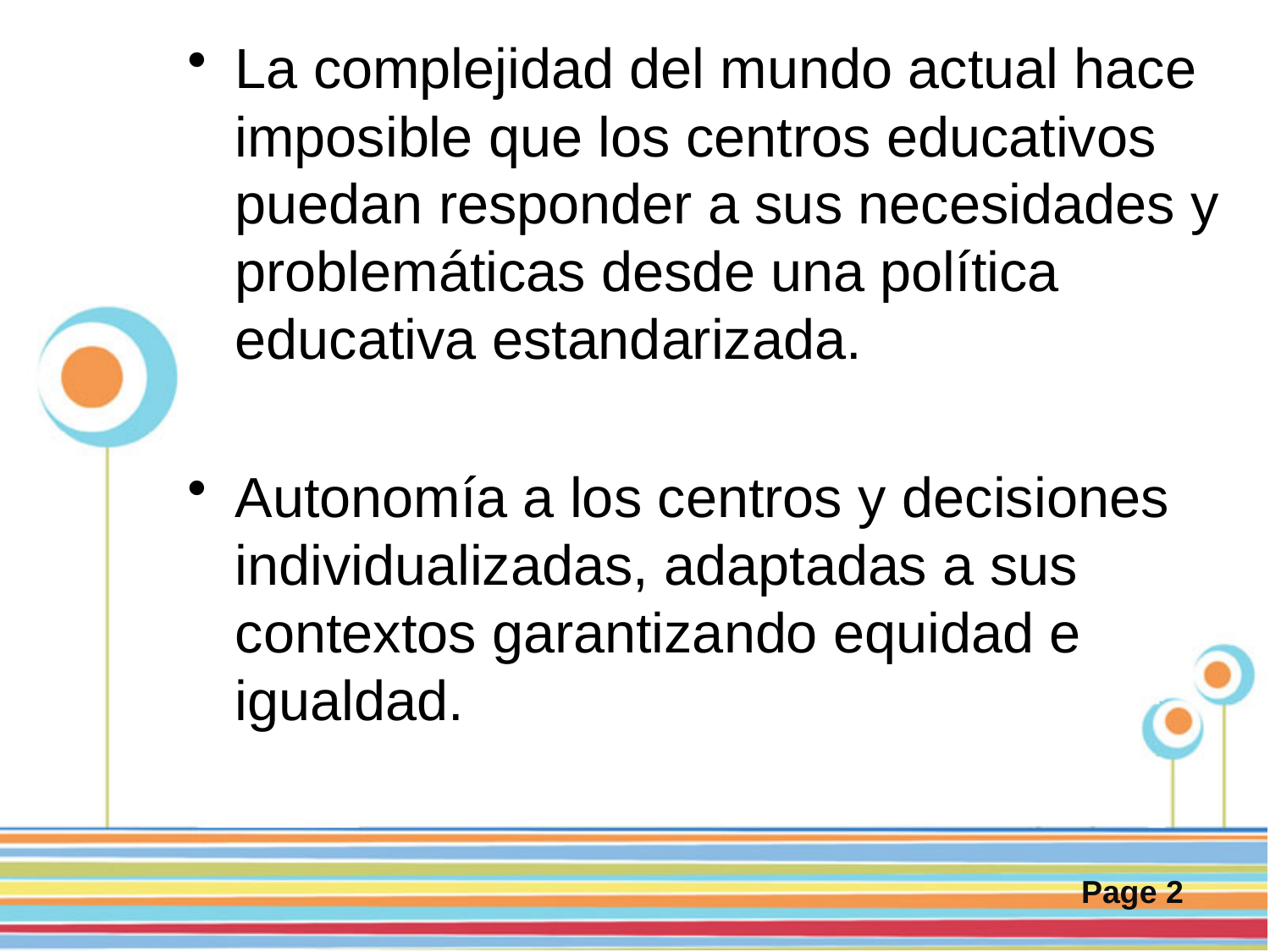

La complejidad del mundo actual hace imposible que los centros educativos puedan responder a sus necesidades y problemáticas desde una política educativa estandarizada.

Autonomía a los centros y decisiones individualizadas, adaptadas a sus contextos garantizando equidad e igualdad.